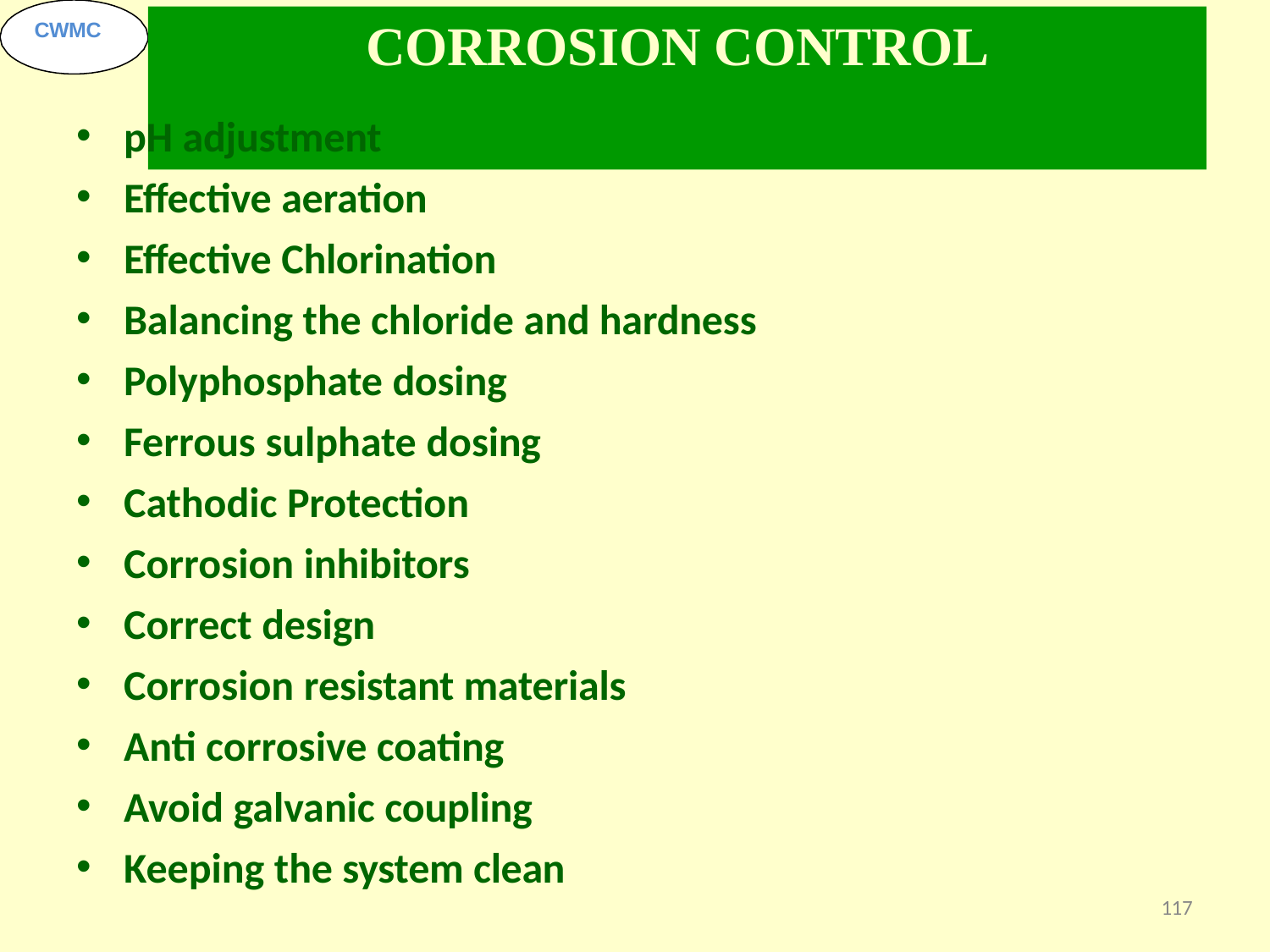

# CORROSION CONTROL
CWMC
pH adjustment
Effective aeration
Effective Chlorination
Balancing the chloride and hardness
Polyphosphate dosing
Ferrous sulphate dosing
Cathodic Protection
Corrosion inhibitors
Correct design
Corrosion resistant materials
Anti corrosive coating
Avoid galvanic coupling
Keeping the system clean
117